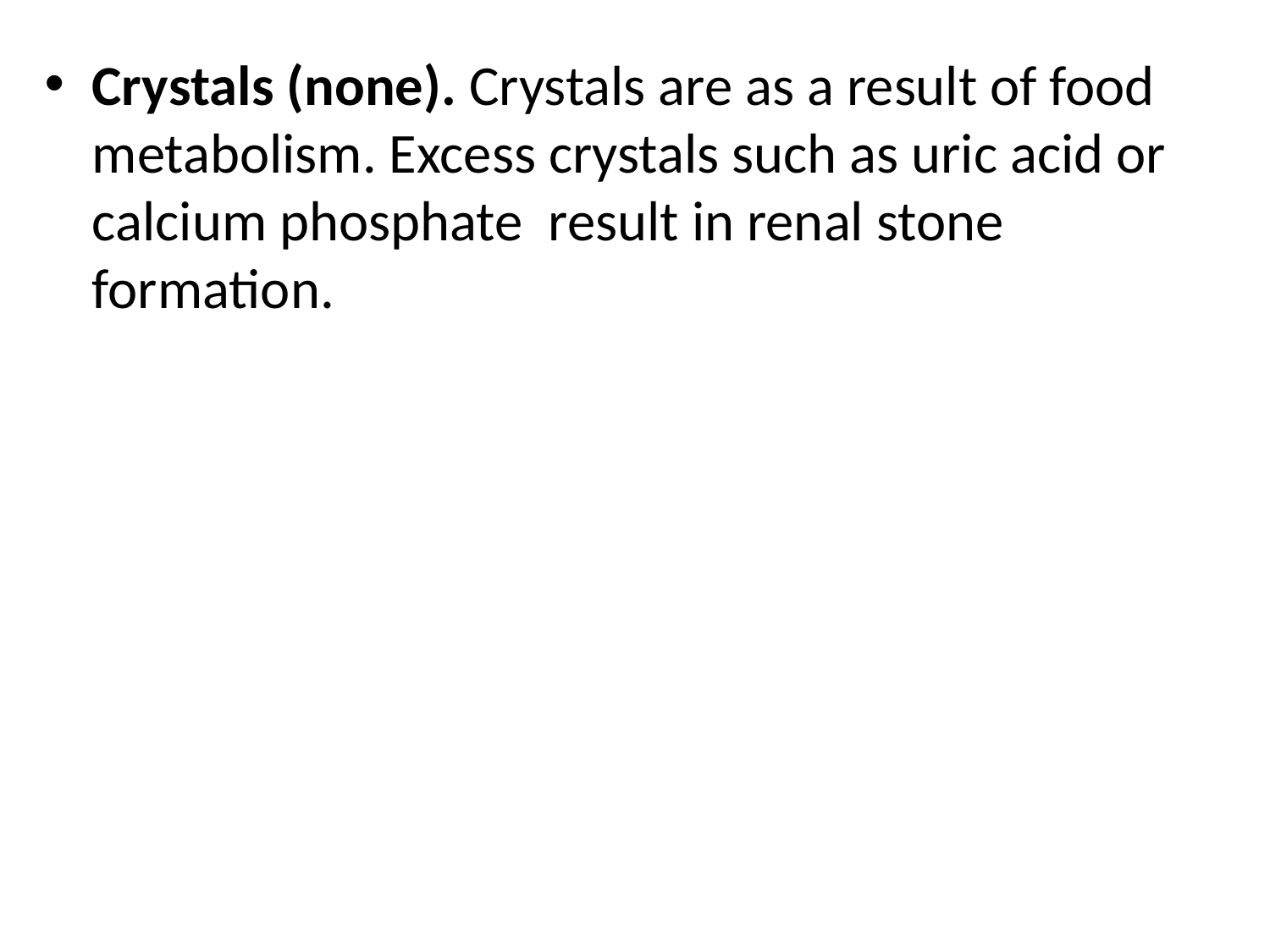

Crystals (none). Crystals are as a result of food metabolism. Excess crystals such as uric acid or calcium phosphate  result in renal stone formation.